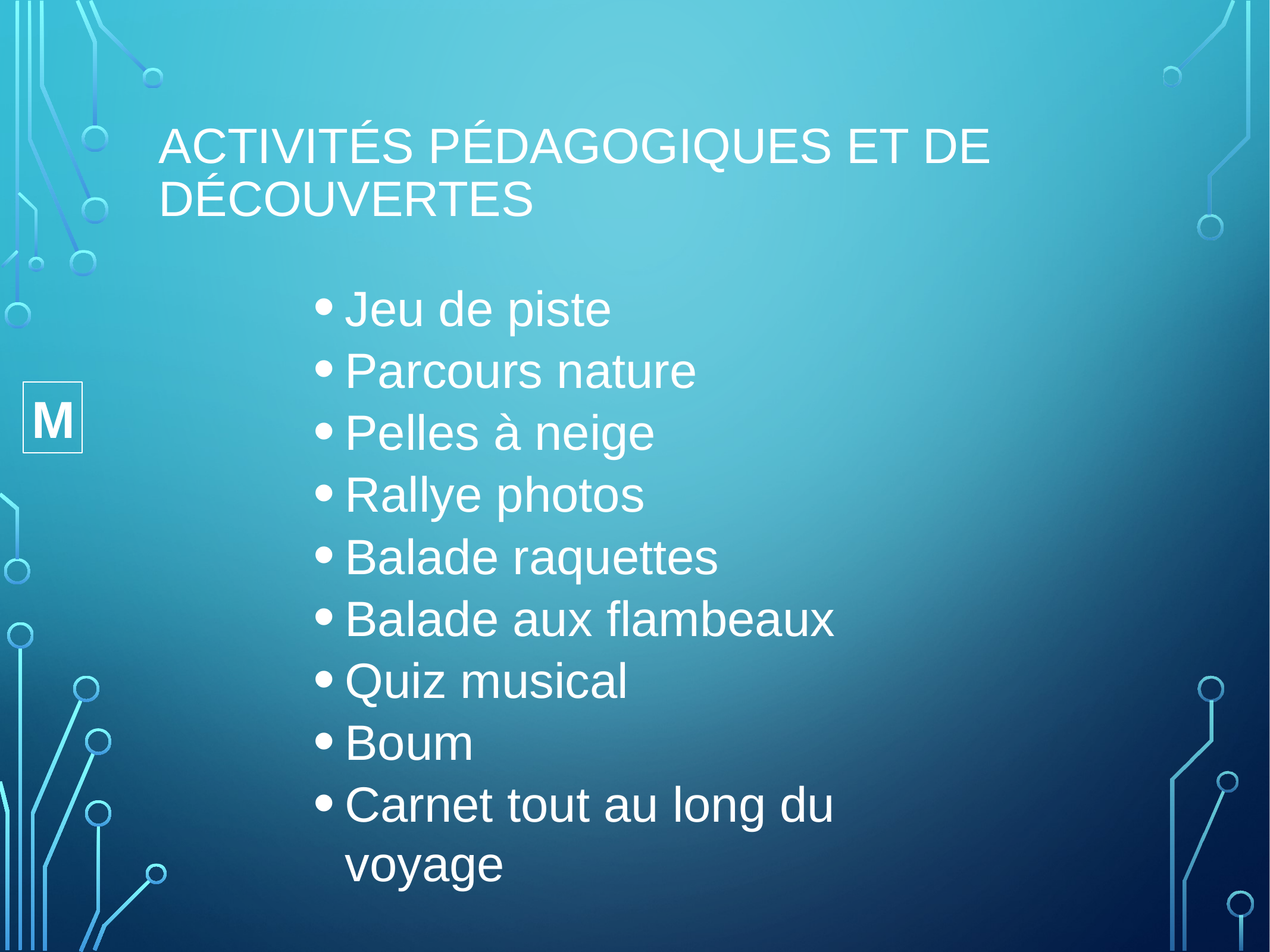

# Activités pédagogiques et de découvertes
Jeu de piste
Parcours nature
Pelles à neige
Rallye photos
Balade raquettes
Balade aux flambeaux
Quiz musical
Boum
Carnet tout au long du voyage

M